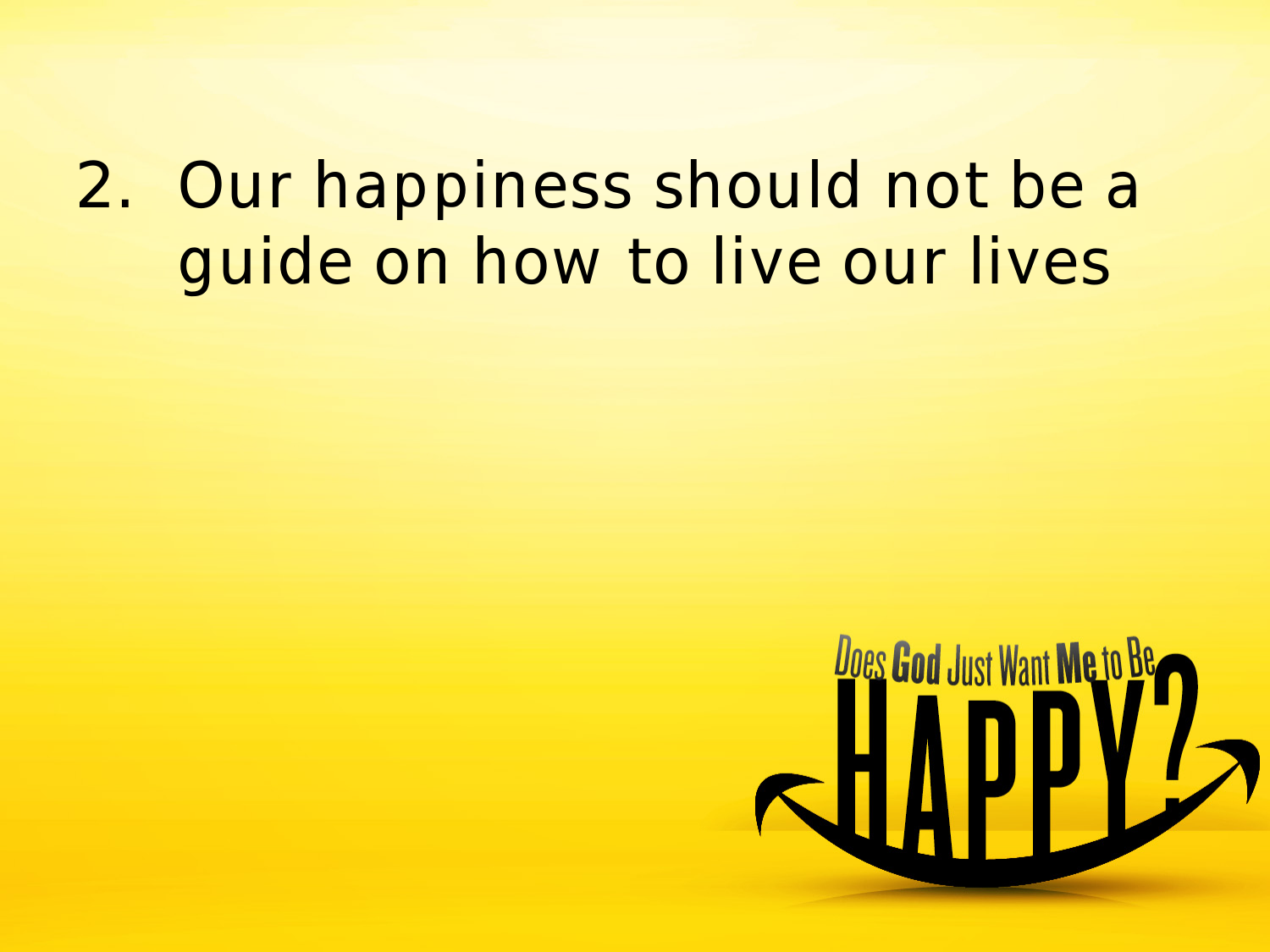

Our happiness should not be a guide on how to live our lives